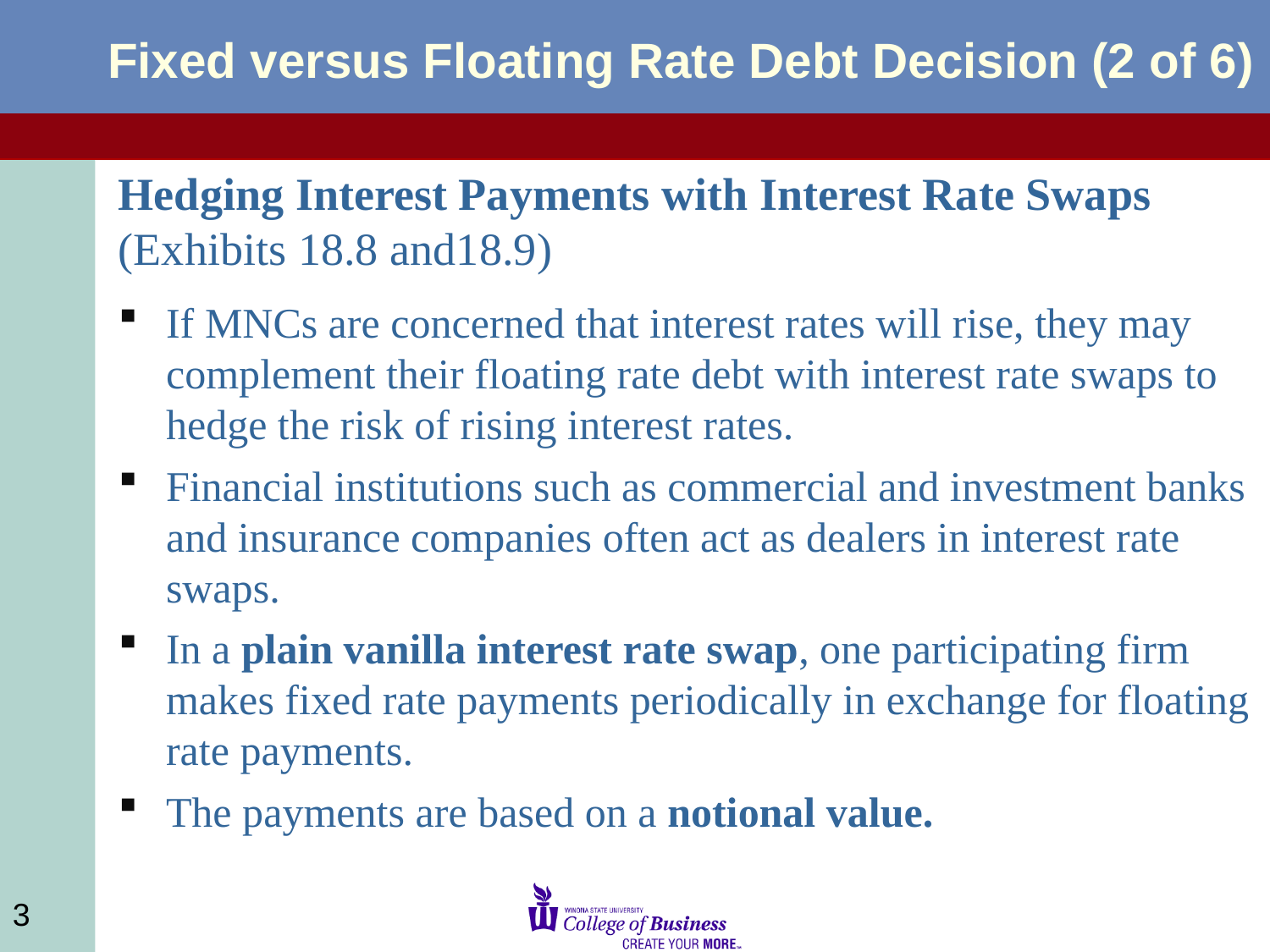

# Fixed versus Floating Rate Debt Decision (2 of 6)
Hedging Interest Payments with Interest Rate Swaps
(Exhibits 18.8 and18.9)
If MNCs are concerned that interest rates will rise, they may complement their floating rate debt with interest rate swaps to hedge the risk of rising interest rates.
Financial institutions such as commercial and investment banks and insurance companies often act as dealers in interest rate swaps.
In a plain vanilla interest rate swap, one participating firm makes fixed rate payments periodically in exchange for floating rate payments.
The payments are based on a notional value.
3